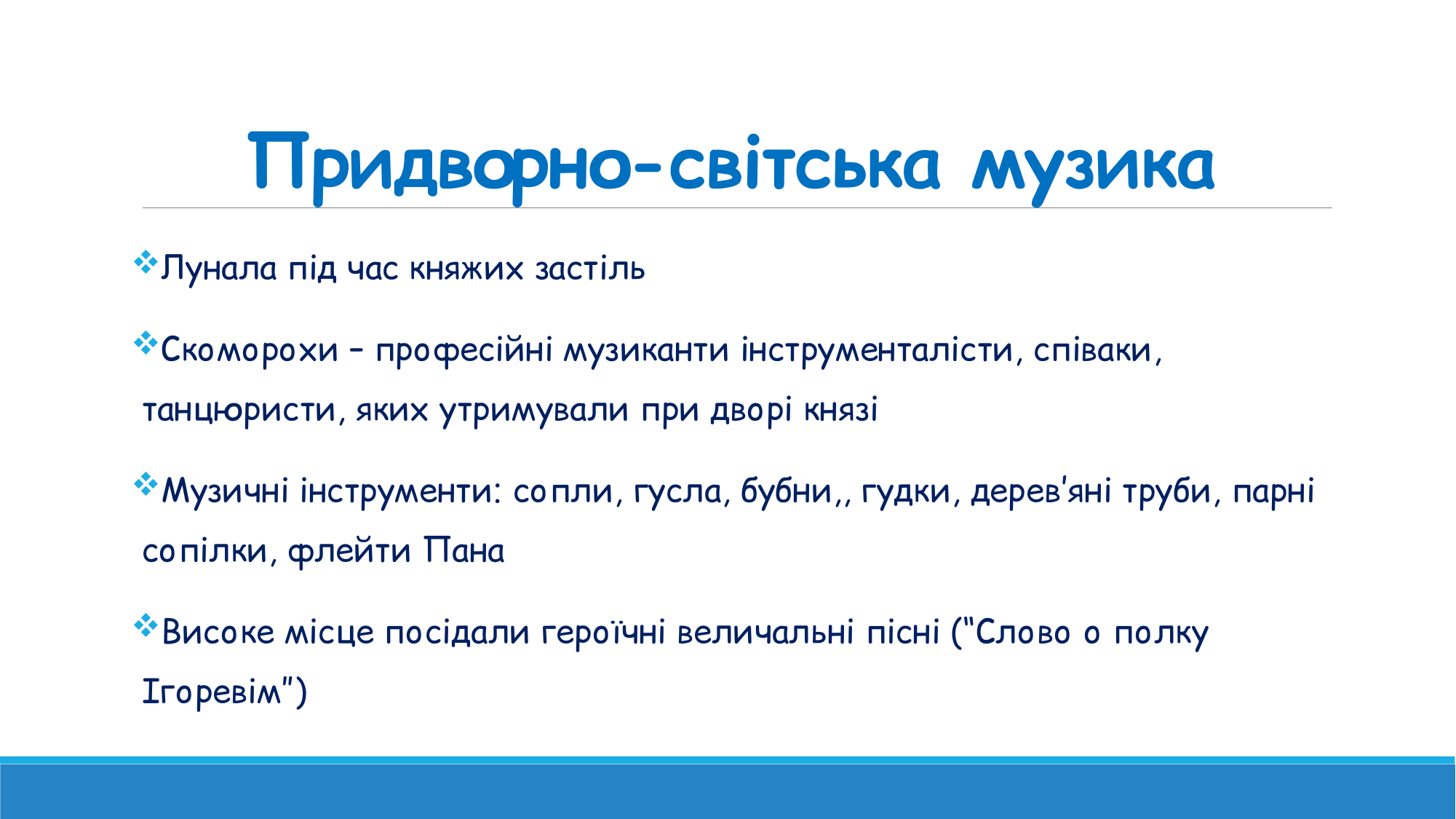

# Придворно-світська музика
Лунала під час княжих застіль
Скоморохи – професійні музиканти інструменталісти, співаки, танцюристи, яких утримували при дворі князі
Музичні інструменти: сопли, гусла, бубни,, гудки, дерев’яні труби, парні сопілки, флейти Пана
Високе місце посідали героїчні величальні пісні (“Слово о полку Ігоревім”)